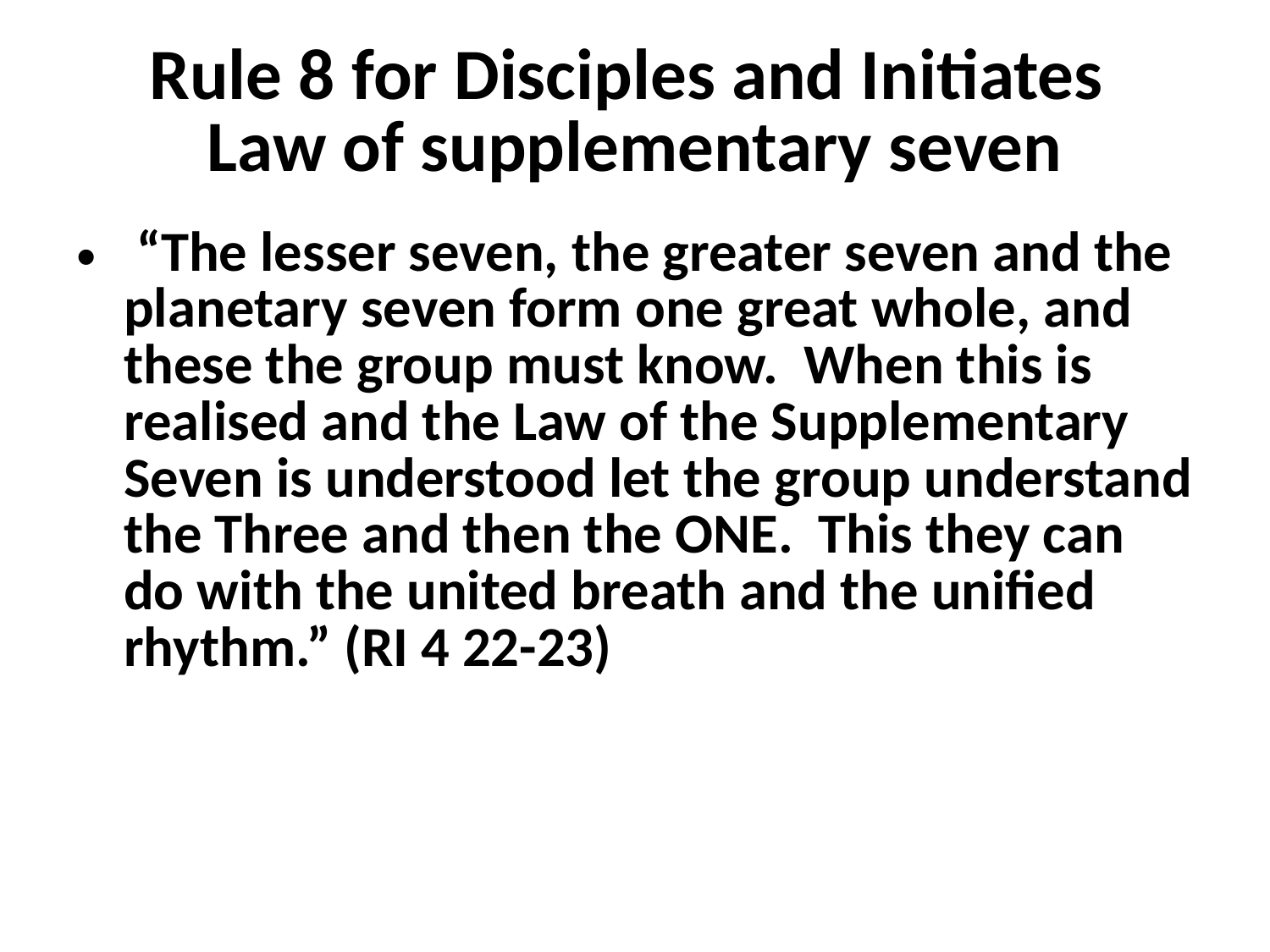

# Rule 8 for Disciples and Initiates Law of supplementary seven
 “The lesser seven, the greater seven and the planetary seven form one great whole, and these the group must know.  When this is realised and the Law of the Supplementary Seven is understood let the group understand the Three and then the ONE.  This they can do with the united breath and the unified rhythm.” (RI 4 22-23)